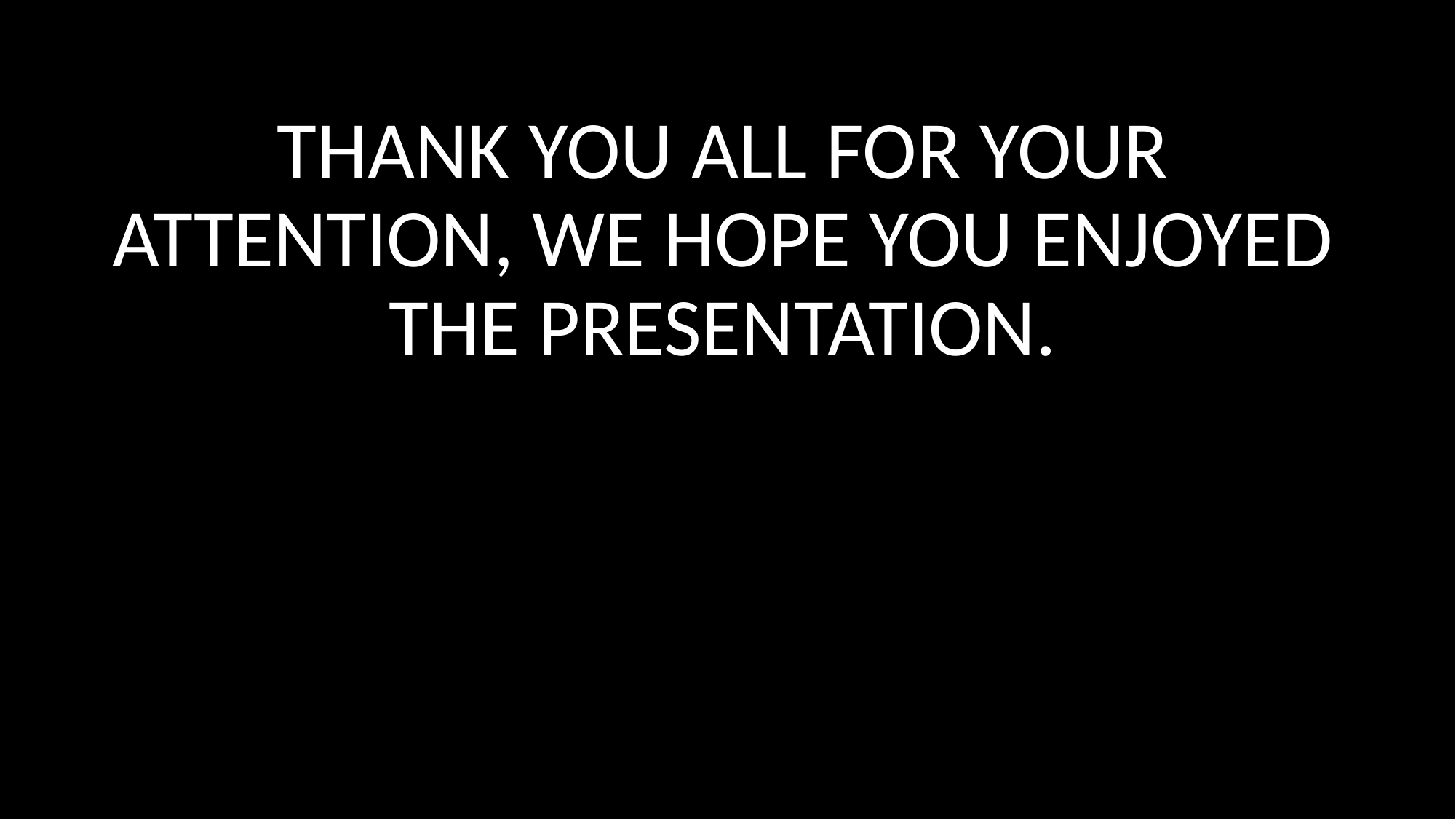

THANK YOU ALL FOR YOUR ATTENTION, WE HOPE YOU ENJOYED THE PRESENTATION.
#